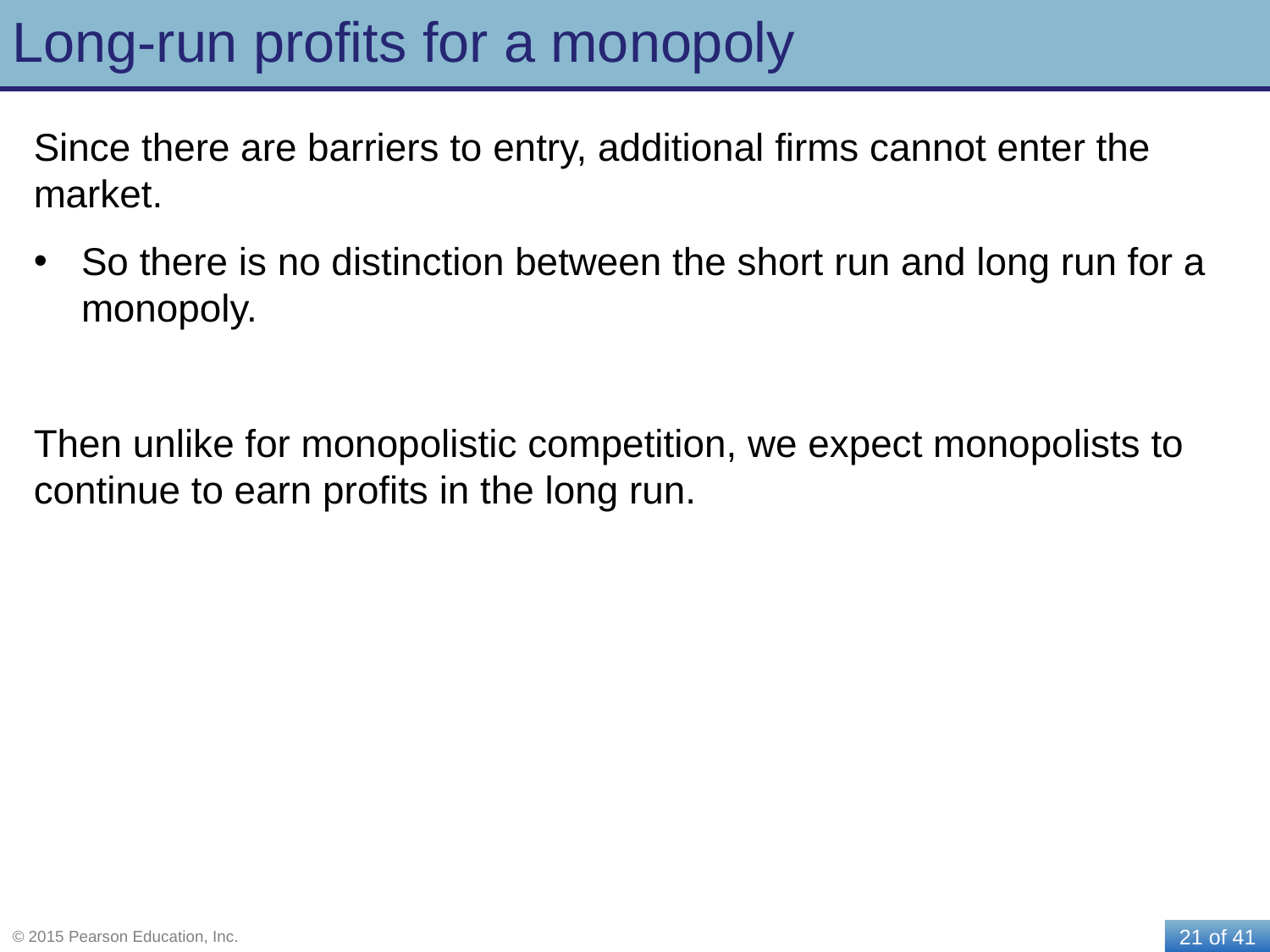

# Long-run profits for a monopoly
Since there are barriers to entry, additional firms cannot enter the market.
So there is no distinction between the short run and long run for a monopoly.

Then unlike for monopolistic competition, we expect monopolists to continue to earn profits in the long run.